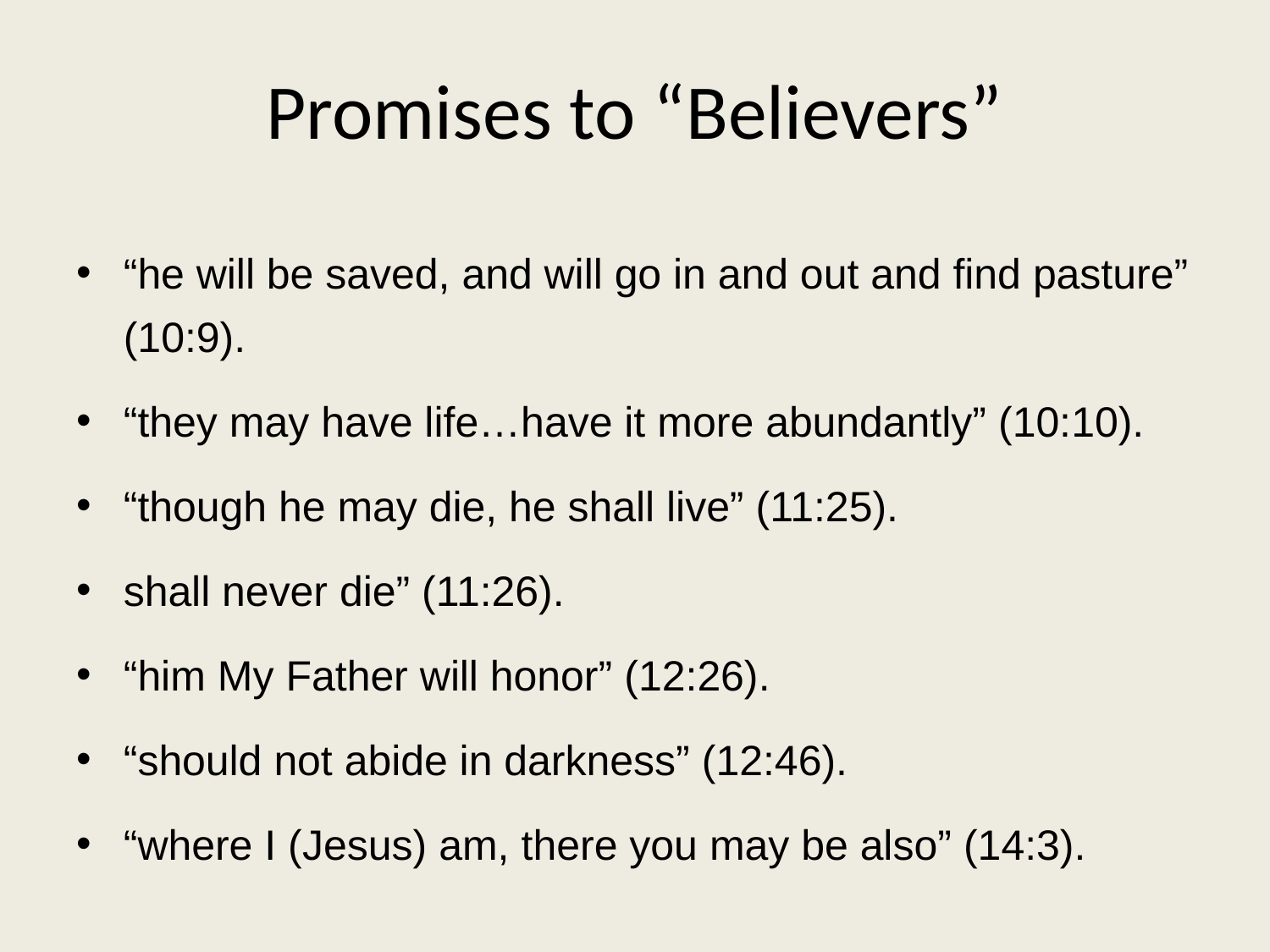

# Promises to “Believers”
“he will be saved, and will go in and out and find pasture” (10:9).
“they may have life…have it more abundantly” (10:10).
“though he may die, he shall live” (11:25).
shall never die” (11:26).
“him My Father will honor” (12:26).
“should not abide in darkness” (12:46).
“where I (Jesus) am, there you may be also” (14:3).